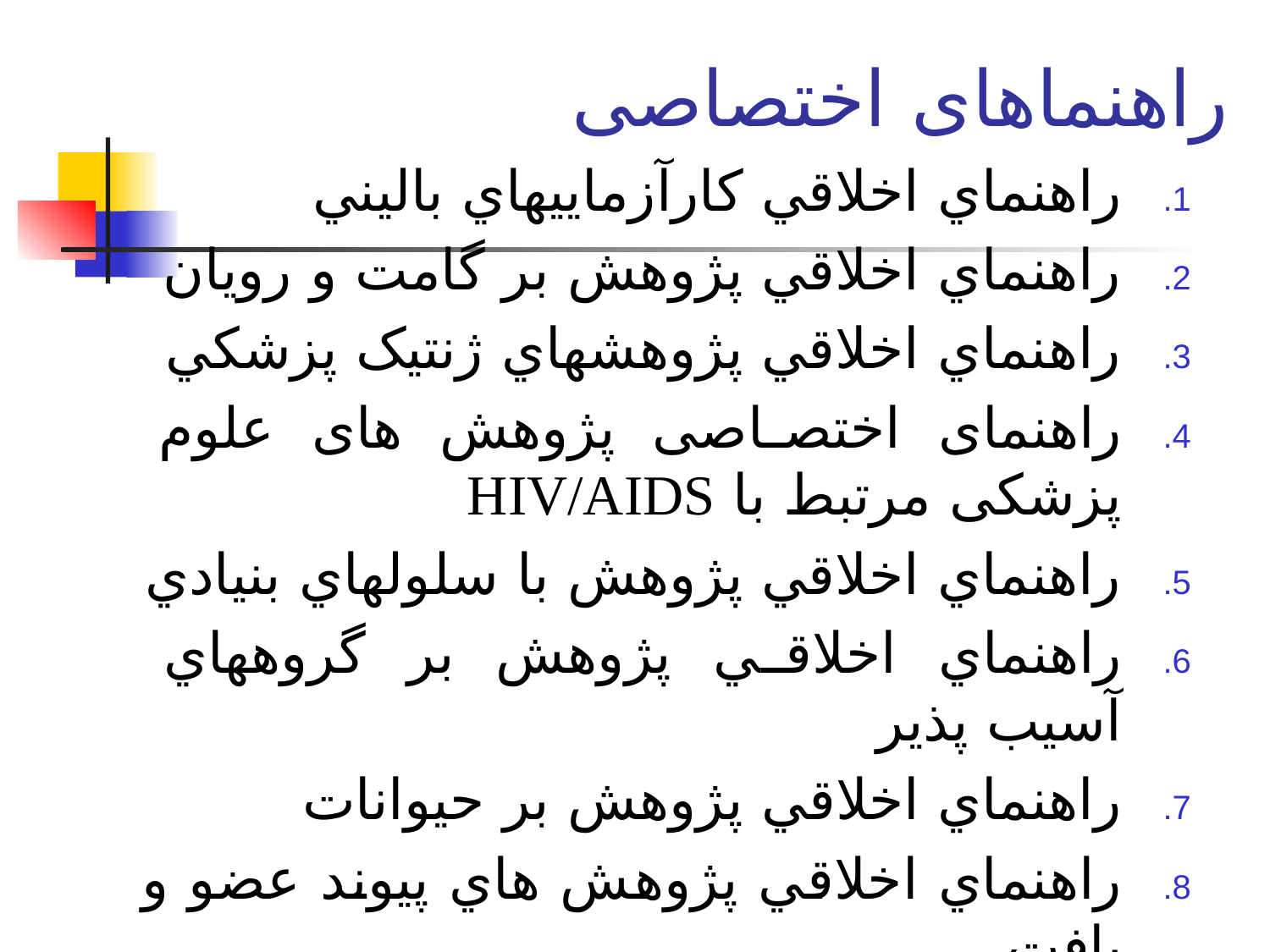

# راهنماهای اختصاصی
راهنماي اخلاقي کارآزماييهاي باليني
راهنماي اخلاقي پژوهش بر گامت و رويان
راهنماي اخلاقي پژوهشهاي ژنتيک پزشکي
راهنمای اختصاصی پژوهش های علوم پزشکی مرتبط با HIV/AIDS
راهنماي اخلاقي پژوهش با سلولهاي بنيادي
راهنماي اخلاقي پژوهش بر گروههاي آسيب پذير
راهنماي اخلاقي پژوهش بر حيوانات
راهنماي اخلاقي پژوهش هاي پيوند عضو و بافت
راهنمای کشوری اخلاق در انتشار آثار پژوهشی علوم پزشکی